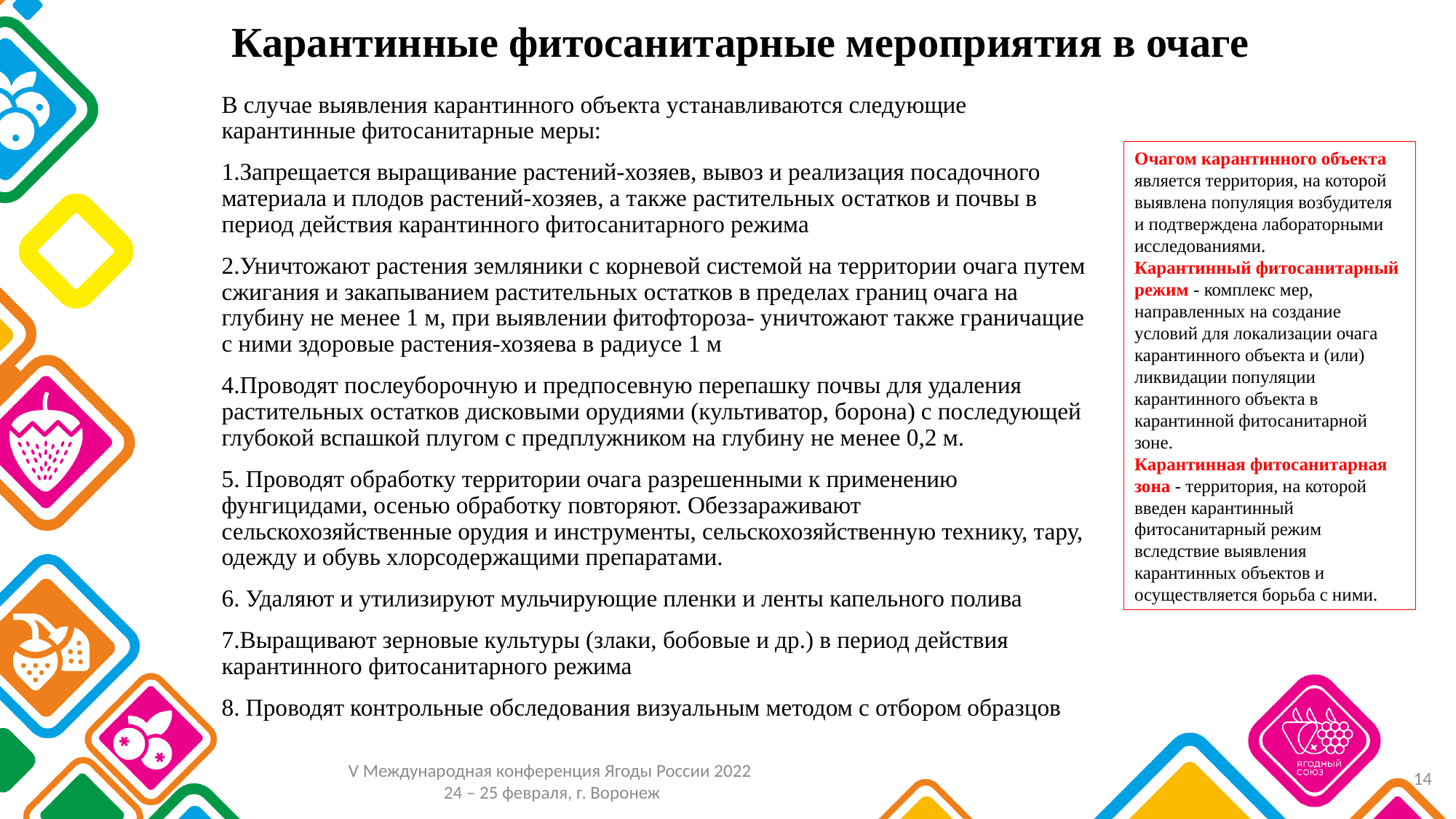

# Карантинные фитосанитарные мероприятия в очаге
В случае выявления карантинного объекта устанавливаются следующие карантинные фитосанитарные меры:
1.Запрещается выращивание растений-хозяев, вывоз и реализация посадочного материала и плодов растений-хозяев, а также растительных остатков и почвы в период действия карантинного фитосанитарного режима
2.Уничтожают растения земляники с корневой системой на территории очага путем сжигания и закапыванием растительных остатков в пределах границ очага на глубину не менее 1 м, при выявлении фитофтороза- уничтожают также граничащие с ними здоровые растения-хозяева в радиусе 1 м
4.Проводят послеуборочную и предпосевную перепашку почвы для удаления растительных остатков дисковыми орудиями (культиватор, борона) с последующей глубокой вспашкой плугом с предплужником на глубину не менее 0,2 м.
5. Проводят обработку территории очага разрешенными к применению фунгицидами, осенью обработку повторяют. Обеззараживают сельскохозяйственные орудия и инструменты, сельскохозяйственную технику, тару, одежду и обувь хлорсодержащими препаратами.
6. Удаляют и утилизируют мульчирующие пленки и ленты капельного полива
7.Выращивают зерновые культуры (злаки, бобовые и др.) в период действия карантинного фитосанитарного режима
8. Проводят контрольные обследования визуальным методом с отбором образцов

Очагом карантинного объекта является территория, на которой выявлена популяция возбудителя и подтверждена лабораторными исследованиями.
Карантинный фитосанитарный режим - комплекс мер, направленных на создание условий для локализации очага карантинного объекта и (или) ликвидации популяции карантинного объекта в карантинной фитосанитарной зоне.
Карантинная фитосанитарная зона - территория, на которой введен карантинный фитосанитарный режим вследствие выявления карантинных объектов и осуществляется борьба с ними.
14
V Международная конференция Ягоды России 2022
24 – 25 февраля, г. Воронеж